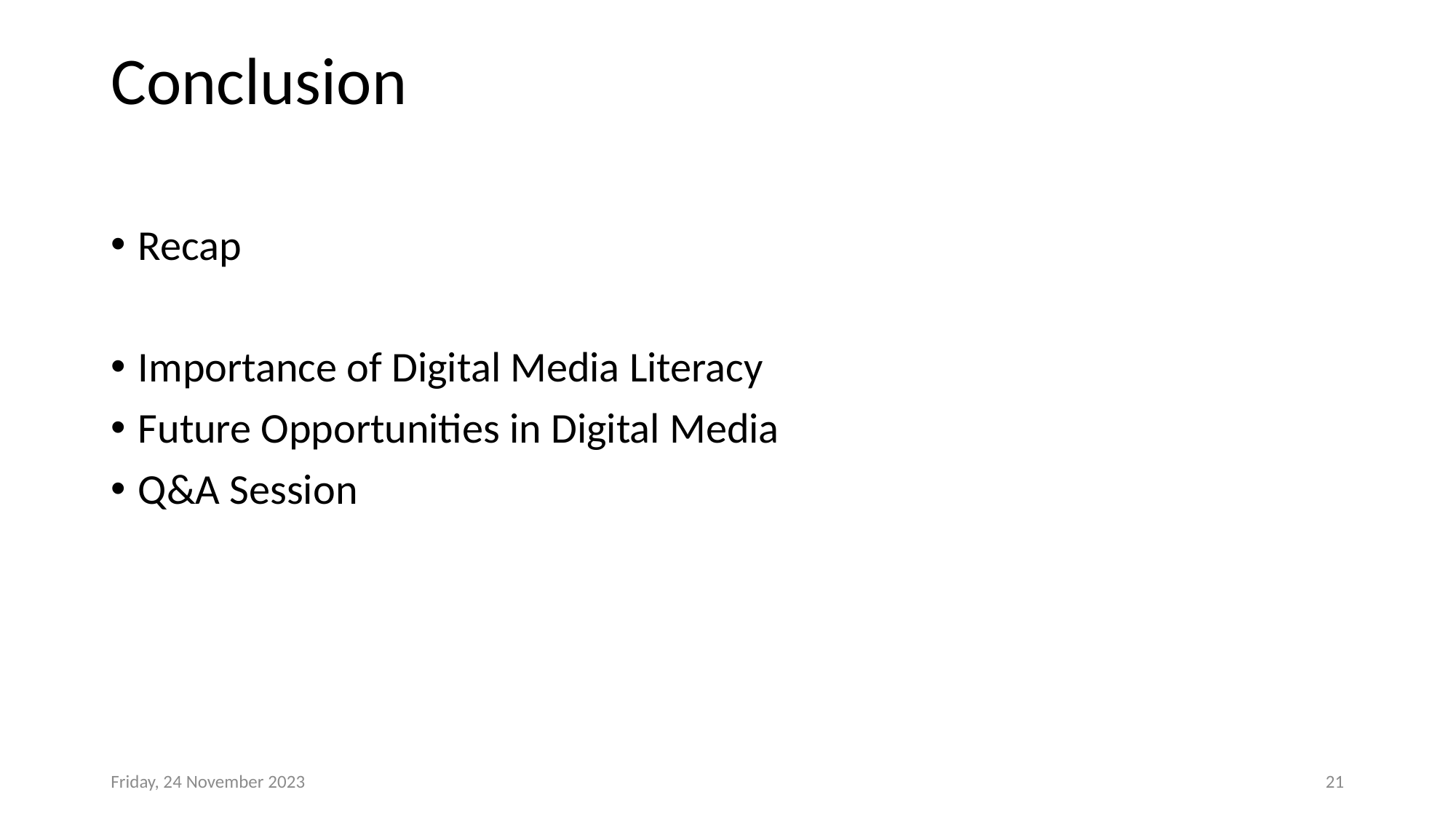

# Conclusion
Recap

Importance of Digital Media Literacy
Future Opportunities in Digital Media
Q&A Session

Friday, 24 November 2023
21